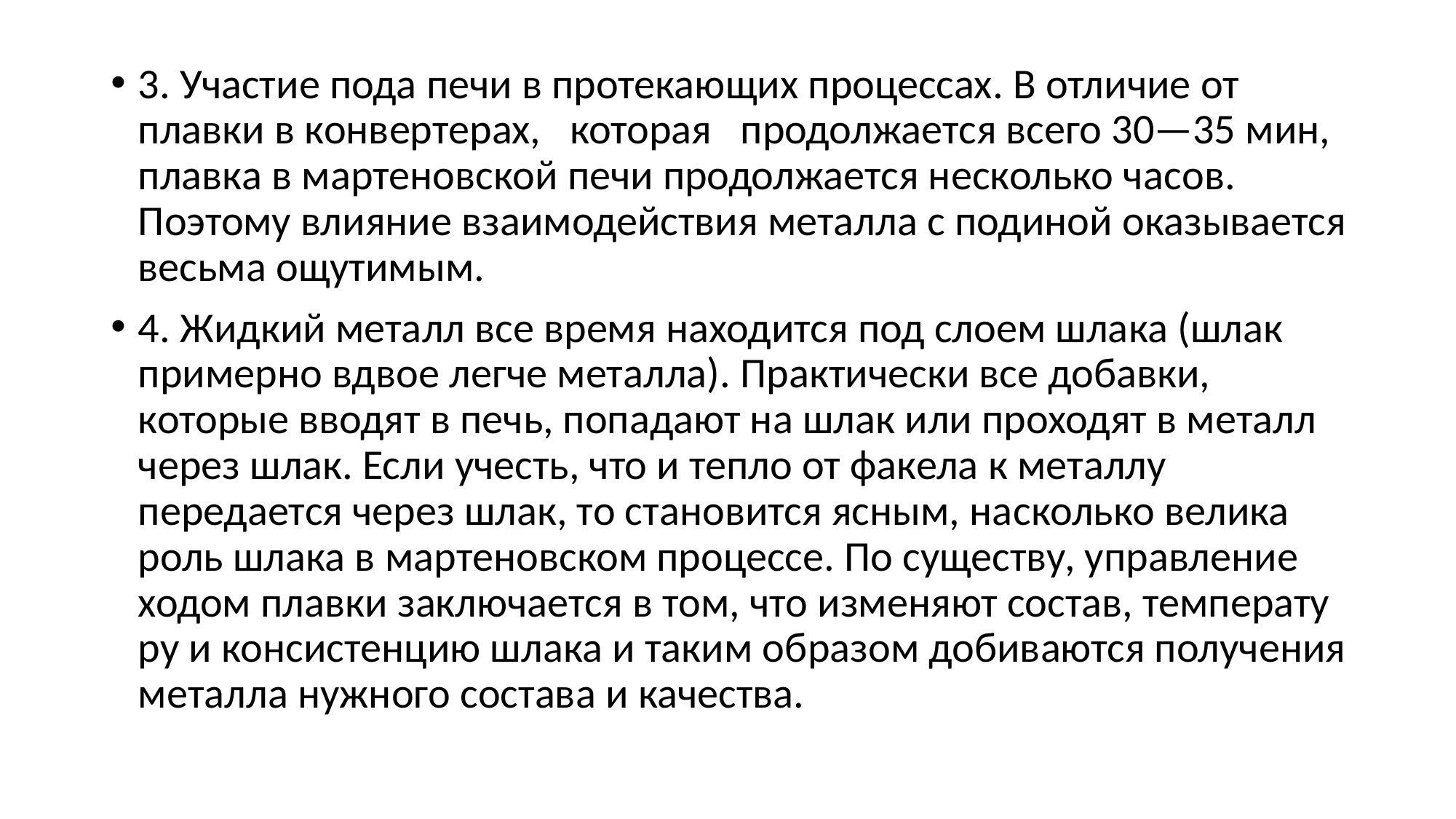

3. Участие пода печи в протекаю­щих процессах. В отличие от плавки в конвертерах,   которая   продолжается всего 30—35 мин, плавка в мартеновс­кой печи продолжается несколько ча­сов. Поэтому влияние взаимодействия металла с подиной оказывается весьма ощутимым.
4. Жидкий металл все время нахо­дится под слоем шлака (шлак пример­но вдвое легче металла). Практически все добавки, которые вводят в печь, попадают на шлак или проходят в ме­талл через шлак. Если учесть, что и тепло от факела к металлу передается через шлак, то становится ясным, на­сколько велика роль шлака в марте­новском процессе. По существу, уп­равление ходом плавки заключается в том, что изменяют состав, температу­ру и консистенцию шлака и таким об­разом добиваются получения металла нужного состава и качества.